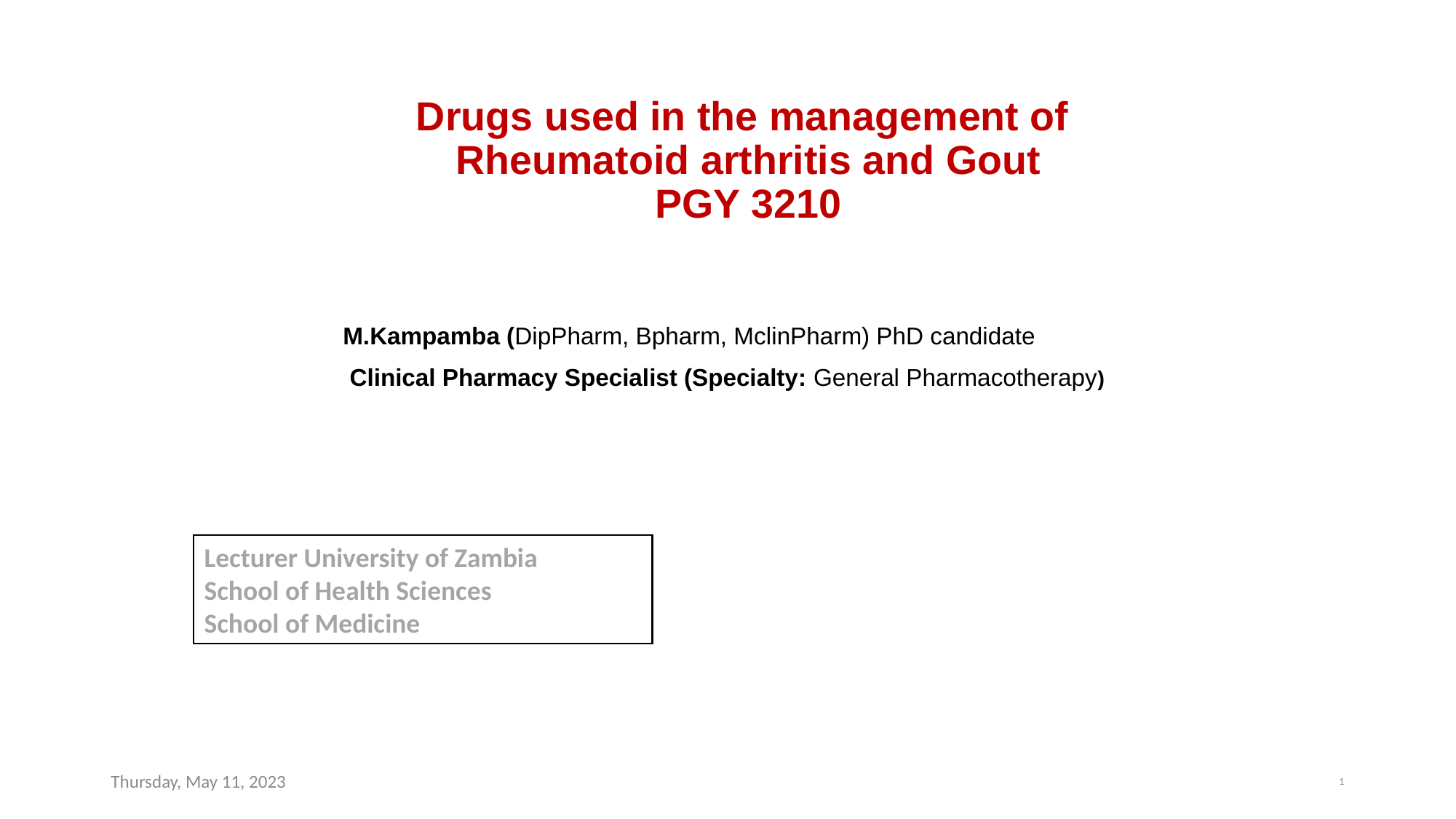

# Drugs used in the management of Rheumatoid arthritis and Gout PGY 3210
M.Kampamba (DipPharm, Bpharm, MclinPharm) PhD candidate
 Clinical Pharmacy Specialist (Specialty: General Pharmacotherapy)

Lecturer University of Zambia
School of Health Sciences
School of Medicine
Thursday, May 11, 2023
1